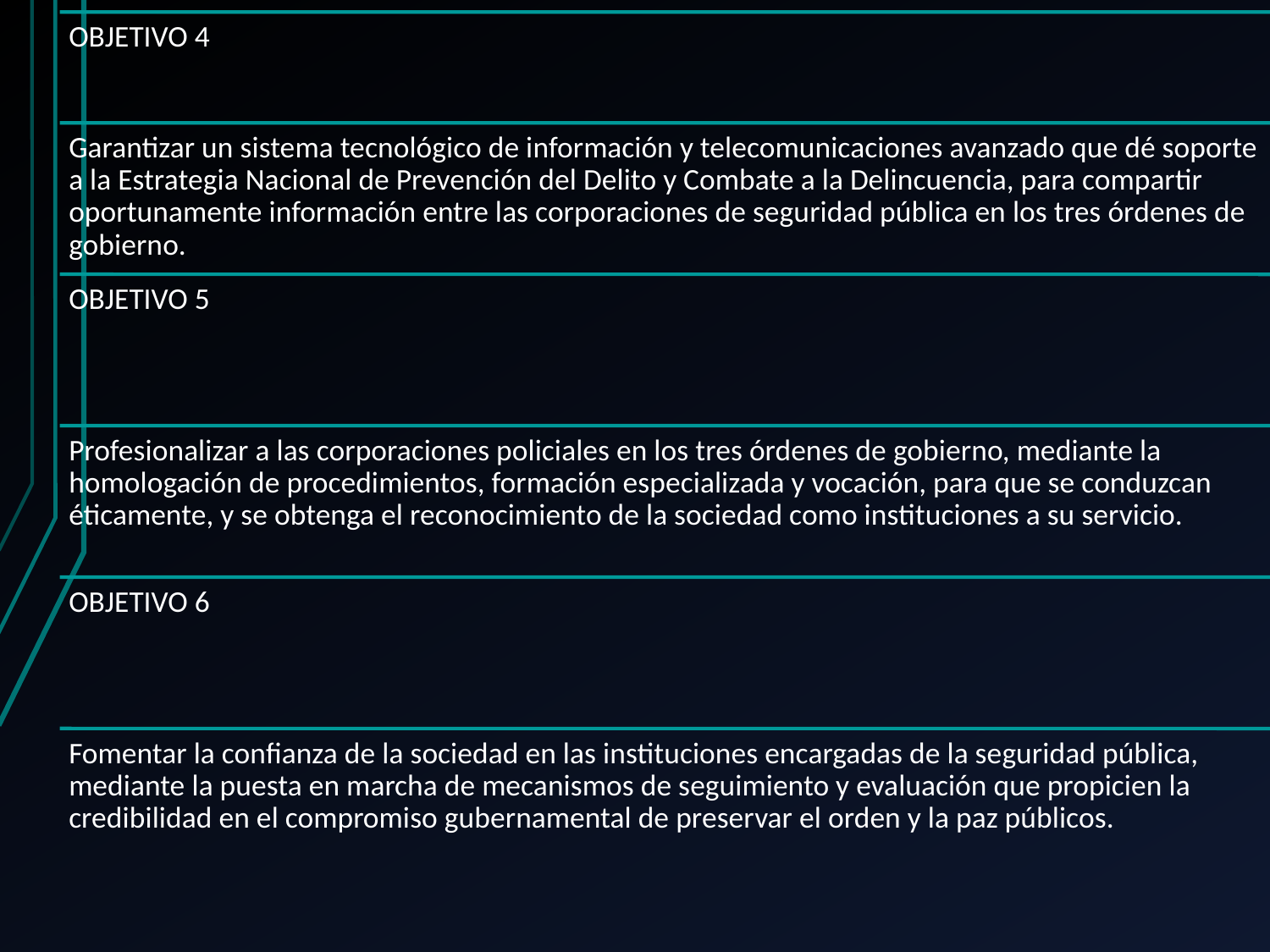

OBJETIVO 4
Garantizar un sistema tecnológico de información y telecomunicaciones avanzado que dé soporte a la Estrategia Nacional de Prevención del Delito y Combate a la Delincuencia, para compartir oportunamente información entre las corporaciones de seguridad pública en los tres órdenes de gobierno.
OBJETIVO 5
Profesionalizar a las corporaciones policiales en los tres órdenes de gobierno, mediante la homologación de procedimientos, formación especializada y vocación, para que se conduzcan éticamente, y se obtenga el reconocimiento de la sociedad como instituciones a su servicio.
OBJETIVO 6
Fomentar la confianza de la sociedad en las instituciones encargadas de la seguridad pública, mediante la puesta en marcha de mecanismos de seguimiento y evaluación que propicien la credibilidad en el compromiso gubernamental de preservar el orden y la paz públicos.